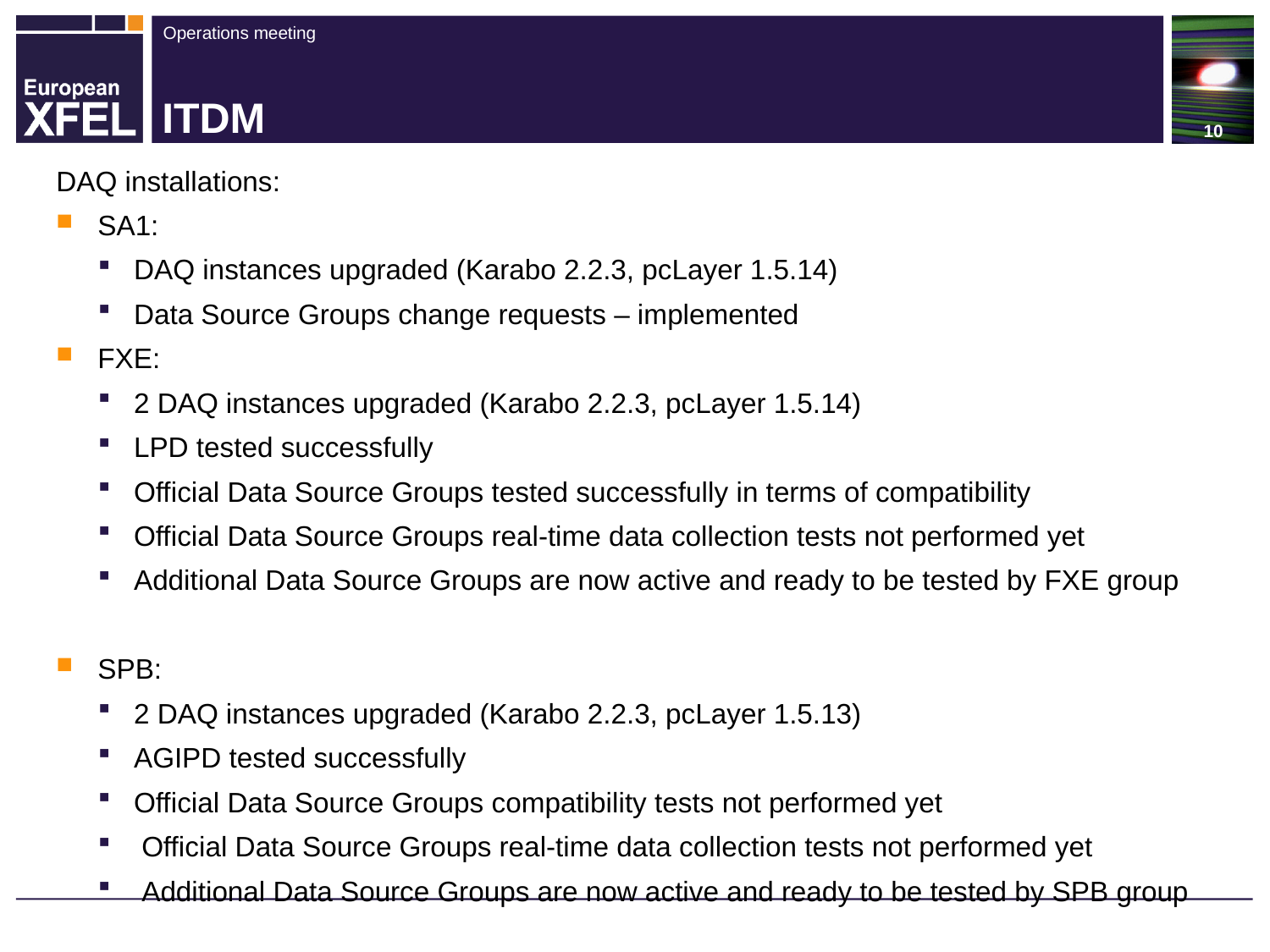

# ITDM
DAQ installations:
SA1:
DAQ instances upgraded (Karabo 2.2.3, pcLayer 1.5.14)
Data Source Groups change requests – implemented
FXE:
2 DAQ instances upgraded (Karabo 2.2.3, pcLayer 1.5.14)
LPD tested successfully
Official Data Source Groups tested successfully in terms of compatibility
Official Data Source Groups real-time data collection tests not performed yet
Additional Data Source Groups are now active and ready to be tested by FXE group

SPB:
2 DAQ instances upgraded (Karabo 2.2.3, pcLayer 1.5.13)
AGIPD tested successfully
Official Data Source Groups compatibility tests not performed yet
 Official Data Source Groups real-time data collection tests not performed yet
 Additional Data Source Groups are now active and ready to be tested by SPB group